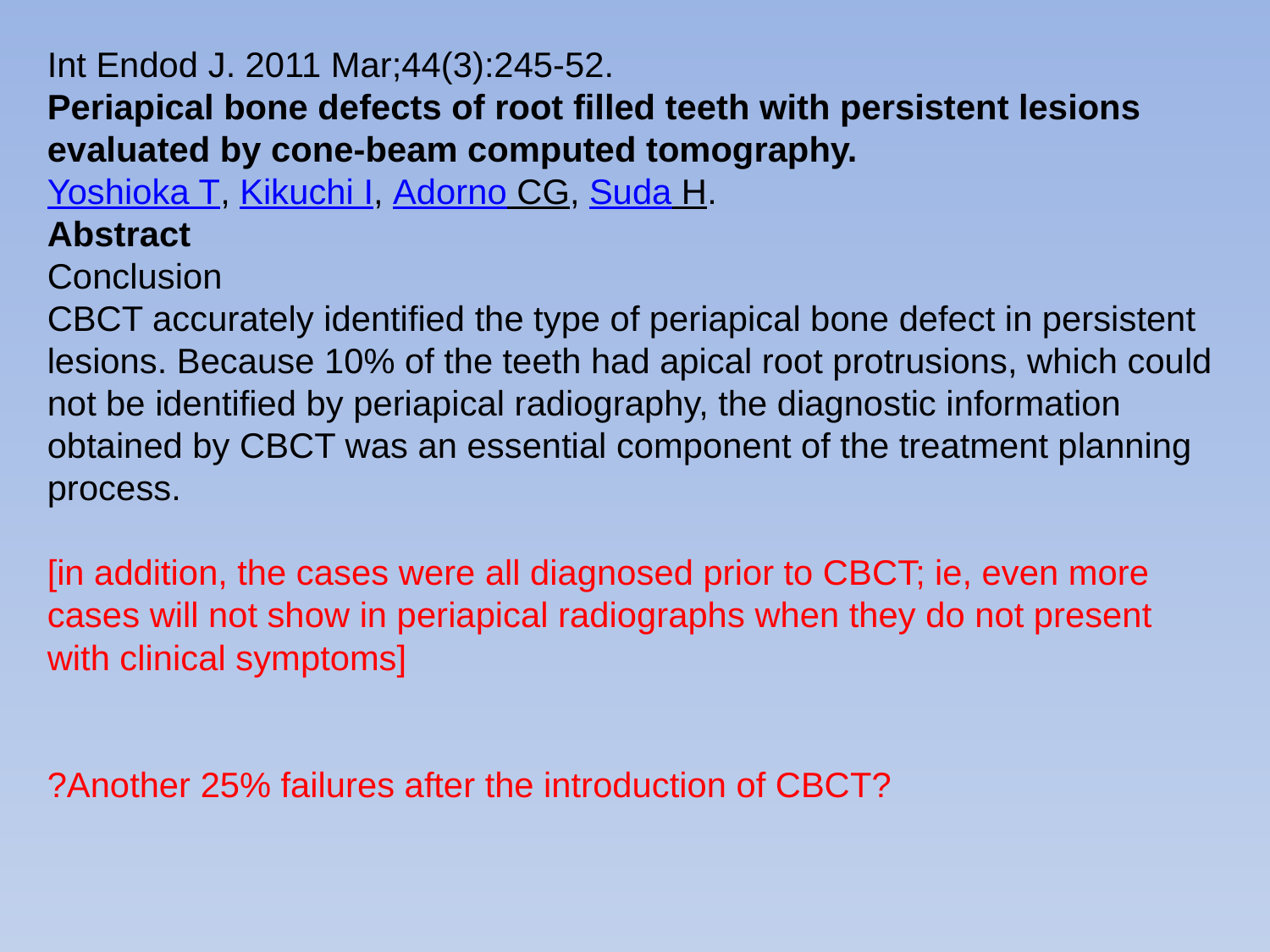

Int Endod J. 2011 Mar;44(3):245-52.
Periapical bone defects of root filled teeth with persistent lesions evaluated by cone-beam computed tomography.
Yoshioka T, Kikuchi I, Adorno CG, Suda H.
Abstract
Conclusion
CBCT accurately identified the type of periapical bone defect in persistent lesions. Because 10% of the teeth had apical root protrusions, which could not be identified by periapical radiography, the diagnostic information obtained by CBCT was an essential component of the treatment planning process.

[in addition, the cases were all diagnosed prior to CBCT; ie, even more cases will not show in periapical radiographs when they do not present with clinical symptoms]

?Another 25% failures after the introduction of CBCT?